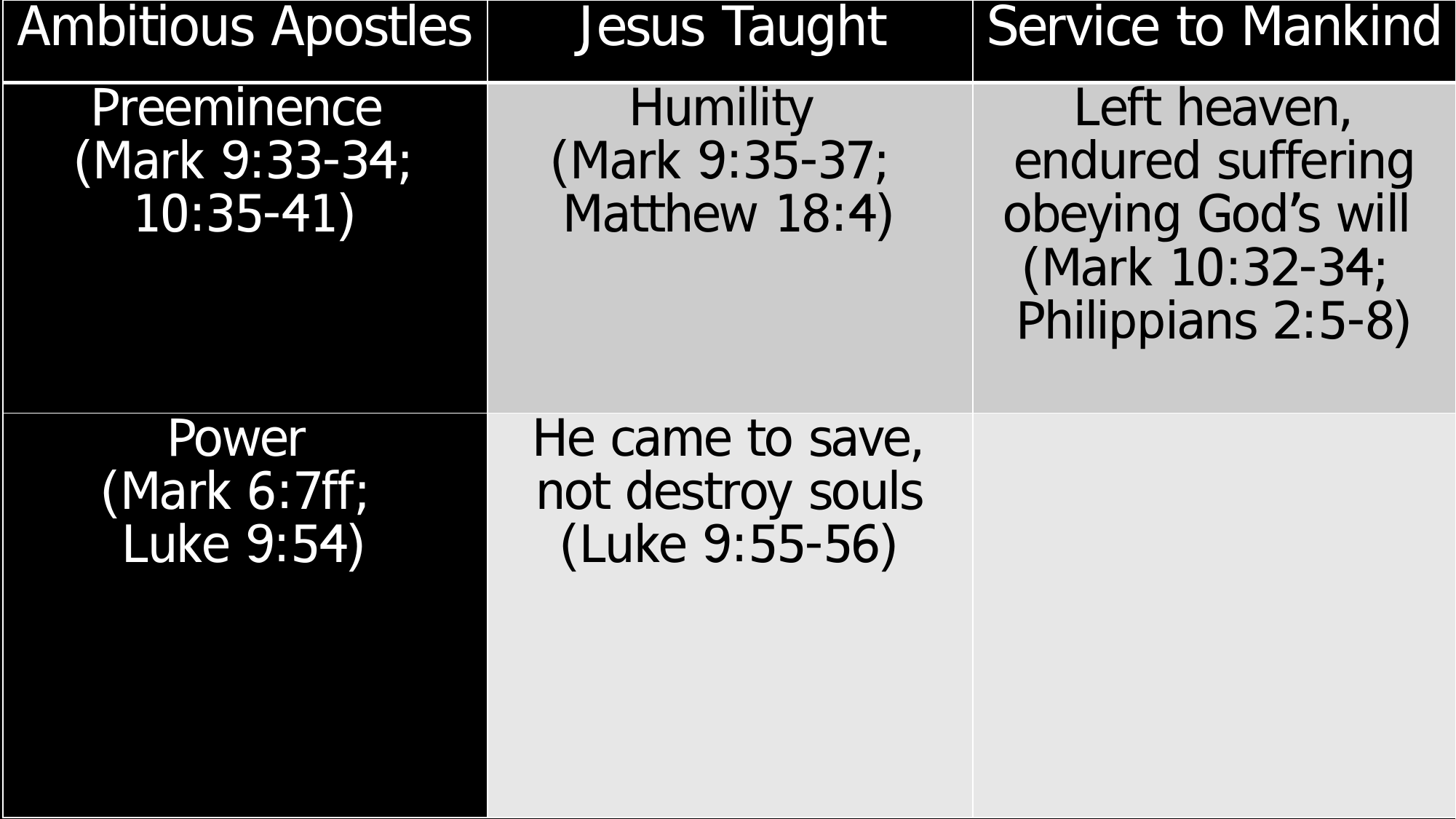

| Ambitious Apostles | Jesus Taught | Service to Mankind |
| --- | --- | --- |
| Preeminence (Mark 9:33-34; 10:35-41) | Humility (Mark 9:35-37; Matthew 18:4) | Left heaven, endured suffering obeying God’s will (Mark 10:32-34; Philippians 2:5-8) |
| Power (Mark 6:7ff; Luke 9:54) | He came to save, not destroy souls (Luke 9:55-56) |  |